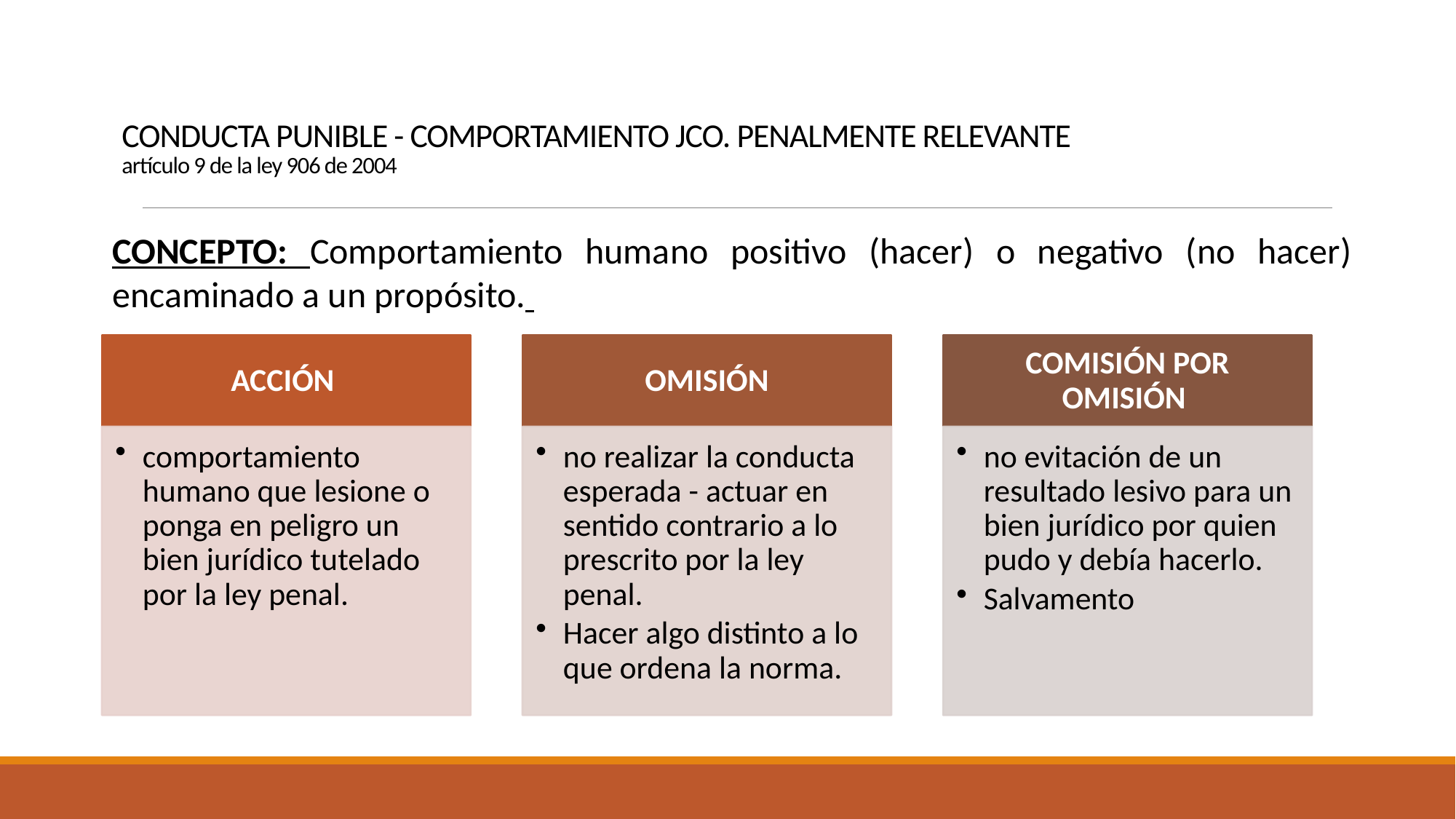

# CONDUCTA PUNIBLE - COMPORTAMIENTO JCO. PENALMENTE RELEVANTE artículo 9 de la ley 906 de 2004
CONCEPTO: Comportamiento humano positivo (hacer) o negativo (no hacer) encaminado a un propósito.
ACCIÓN
comportamiento humano que lesione o ponga en peligro un bien jurídico tutelado por la ley penal.
OMISIÓN
no realizar la conducta esperada - actuar en sentido contrario a lo prescrito por la ley penal.
Hacer algo distinto a lo que ordena la norma.
COMISIÓN POR OMISIÓN
no evitación de un resultado lesivo para un bien jurídico por quien pudo y debía hacerlo.
Salvamento